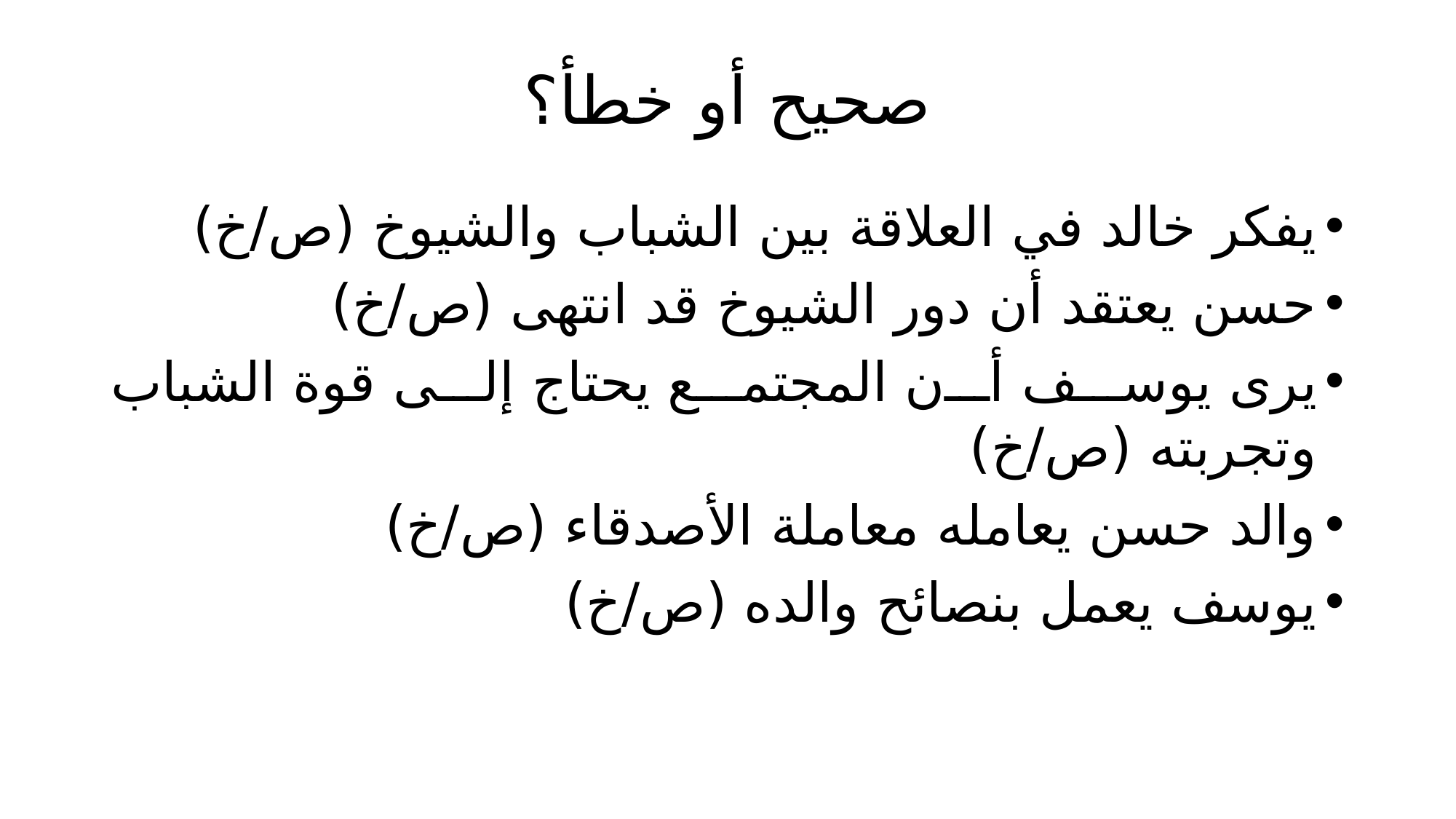

# صحيح أو خطأ؟
يفكر خالد في العلاقة بين الشباب والشيوخ (ص/خ)
حسن يعتقد أن دور الشيوخ قد انتهى (ص/خ)
يرى يوسف أن المجتمع يحتاج إلى قوة الشباب وتجربته (ص/خ)
والد حسن يعامله معاملة الأصدقاء (ص/خ)
يوسف يعمل بنصائح والده (ص/خ)